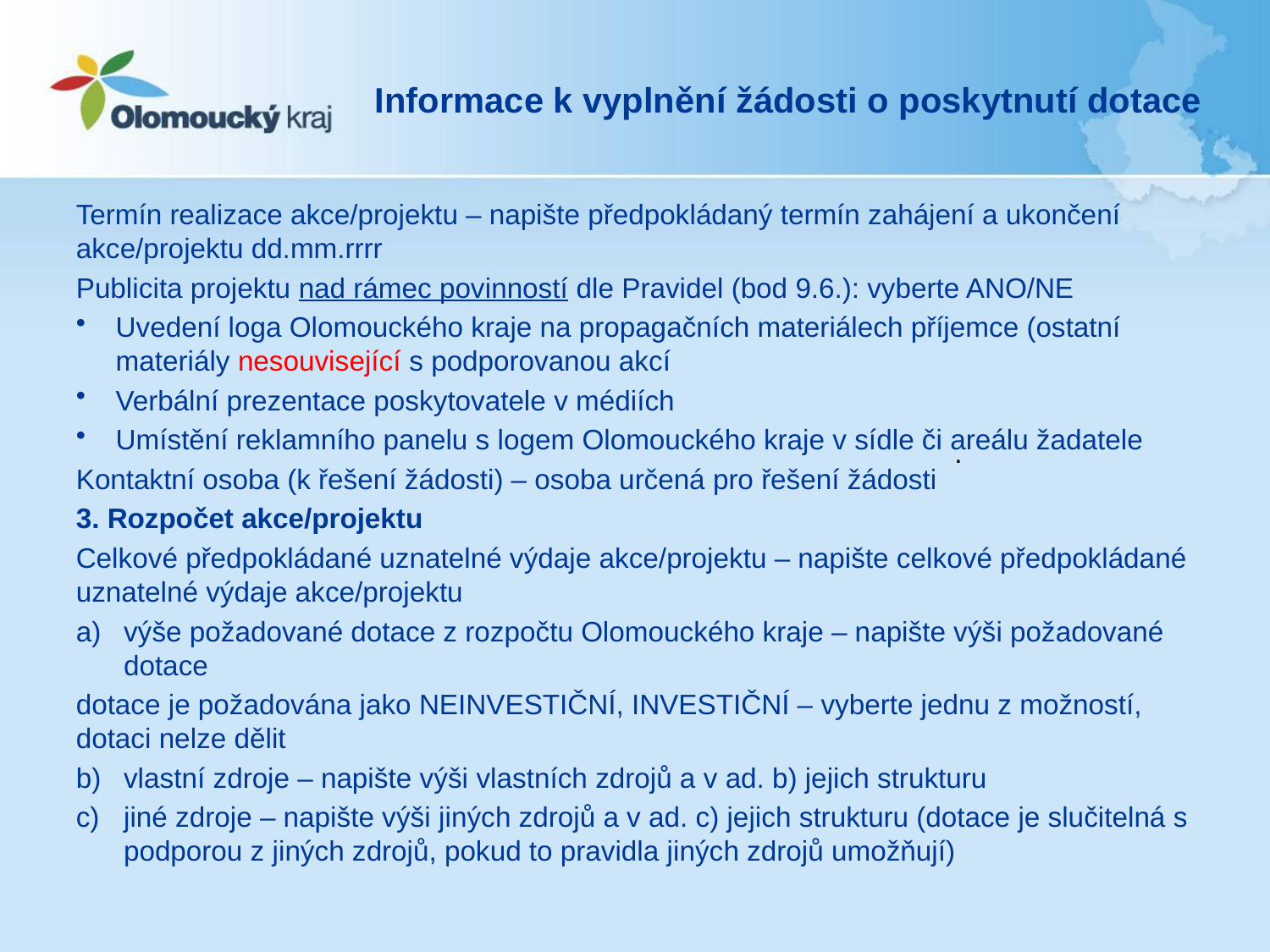

# Informace k vyplnění žádosti o poskytnutí dotace
Termín realizace akce/projektu – napište předpokládaný termín zahájení a ukončení akce/projektu dd.mm.rrrr
Publicita projektu nad rámec povinností dle Pravidel (bod 9.6.): vyberte ANO/NE
Uvedení loga Olomouckého kraje na propagačních materiálech příjemce (ostatní materiály nesouvisející s podporovanou akcí
Verbální prezentace poskytovatele v médiích
Umístění reklamního panelu s logem Olomouckého kraje v sídle či areálu žadatele
Kontaktní osoba (k řešení žádosti) – osoba určená pro řešení žádosti
3. Rozpočet akce/projektu
Celkové předpokládané uznatelné výdaje akce/projektu – napište celkové předpokládané uznatelné výdaje akce/projektu
výše požadované dotace z rozpočtu Olomouckého kraje – napište výši požadované dotace
dotace je požadována jako NEINVESTIČNÍ, INVESTIČNÍ – vyberte jednu z možností, dotaci nelze dělit
vlastní zdroje – napište výši vlastních zdrojů a v ad. b) jejich strukturu
jiné zdroje – napište výši jiných zdrojů a v ad. c) jejich strukturu (dotace je slučitelná s podporou z jiných zdrojů, pokud to pravidla jiných zdrojů umožňují)

.